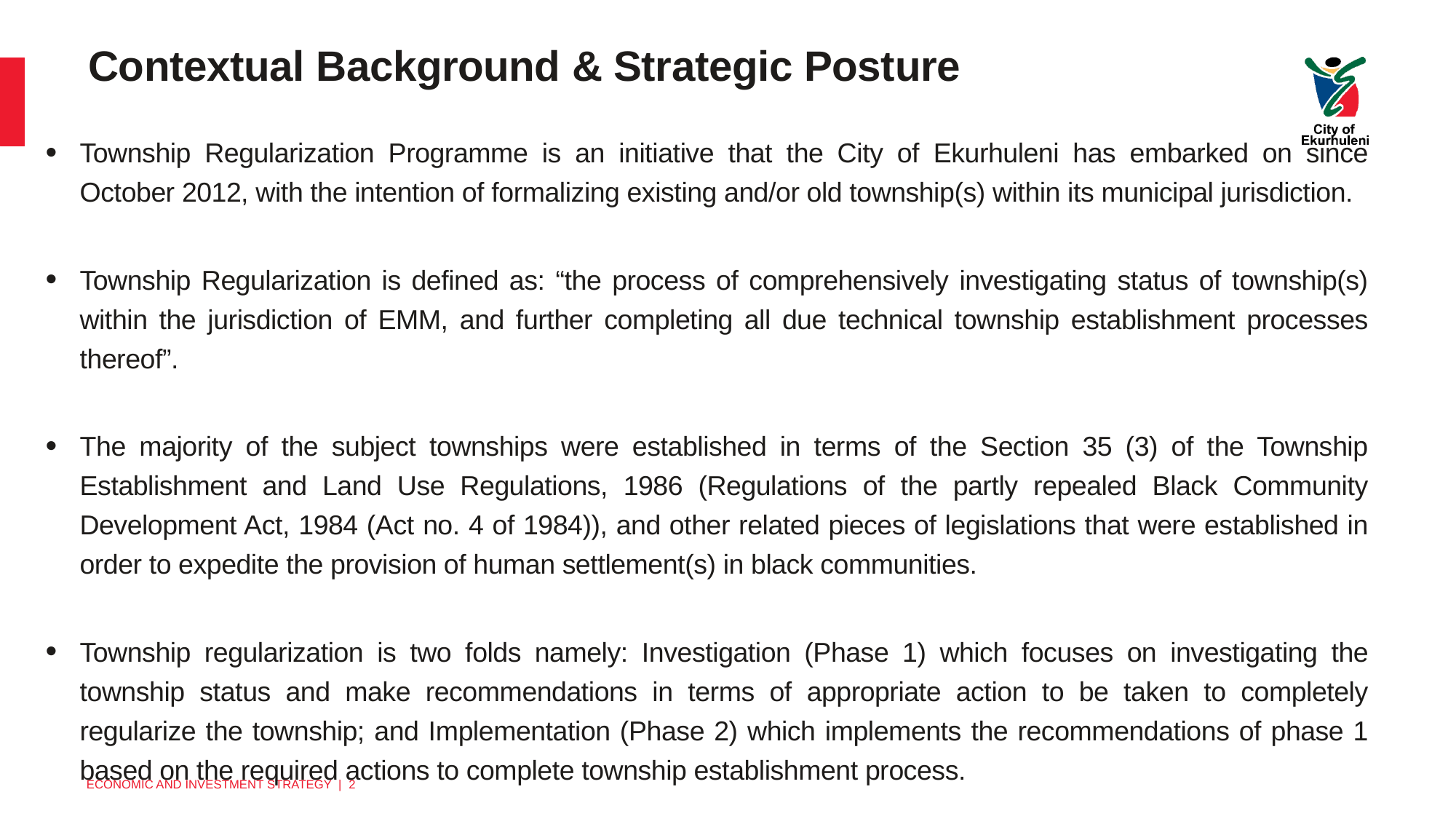

# Contextual Background & Strategic Posture
Township Regularization Programme is an initiative that the City of Ekurhuleni has embarked on since October 2012, with the intention of formalizing existing and/or old township(s) within its municipal jurisdiction.

Township Regularization is defined as: “the process of comprehensively investigating status of township(s) within the jurisdiction of EMM, and further completing all due technical township establishment processes thereof”.

The majority of the subject townships were established in terms of the Section 35 (3) of the Township Establishment and Land Use Regulations, 1986 (Regulations of the partly repealed Black Community Development Act, 1984 (Act no. 4 of 1984)), and other related pieces of legislations that were established in order to expedite the provision of human settlement(s) in black communities.

Township regularization is two folds namely: Investigation (Phase 1) which focuses on investigating the township status and make recommendations in terms of appropriate action to be taken to completely regularize the township; and Implementation (Phase 2) which implements the recommendations of phase 1 based on the required actions to complete township establishment process.

2